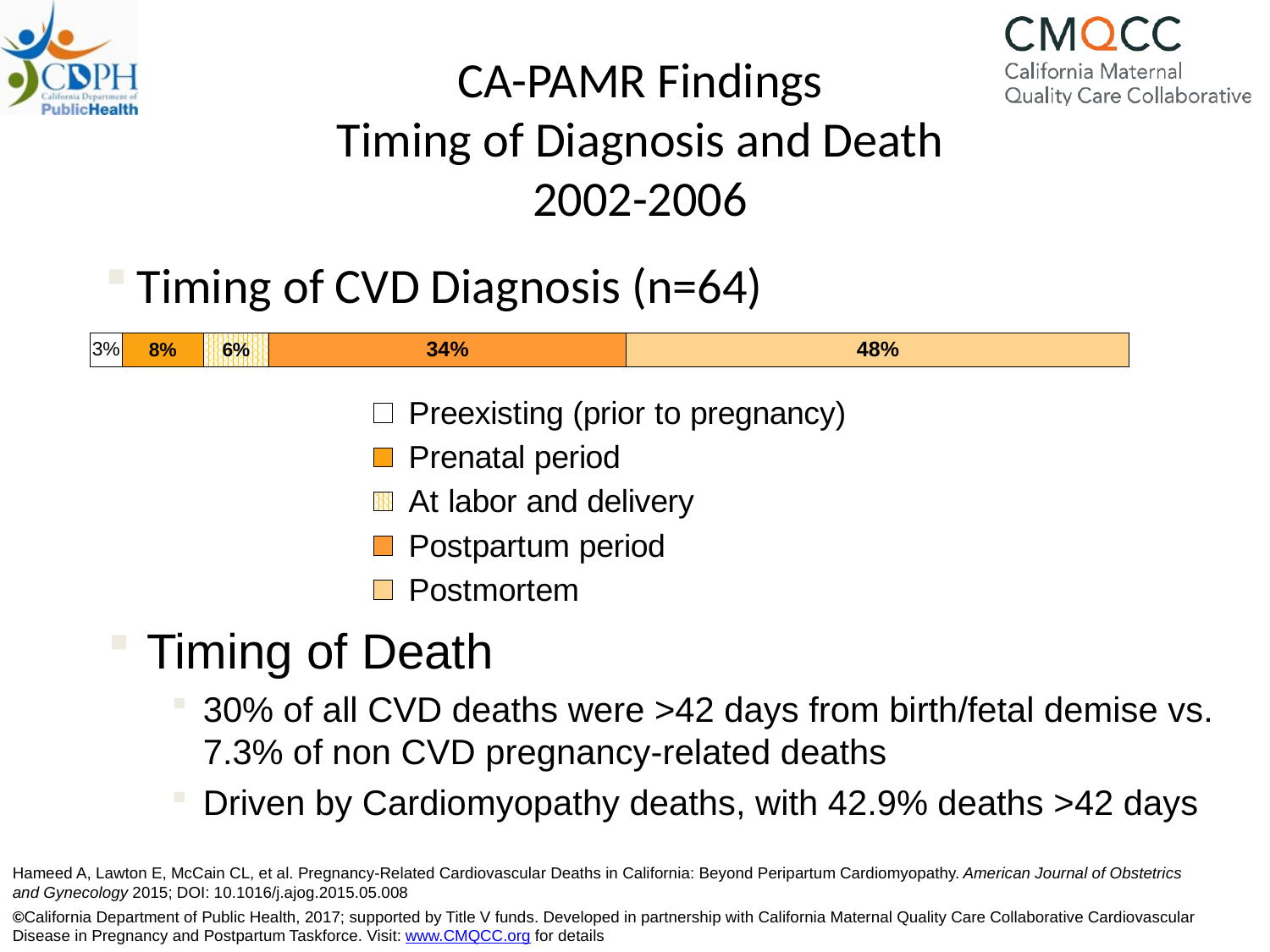

# CA-PAMR Findings Timing of Diagnosis and Death 2002-2006

### Chart

| Category |  Preexisting (prior to pregnancy) |  Prenatal period |  At labor and delivery |  Postpartum period |  Postmortem |
|---|---|---|---|---|---|
Timing of CVD Diagnosis (n=64)
Timing of Death
30% of all CVD deaths were >42 days from birth/fetal demise vs. 7.3% of non CVD pregnancy-related deaths
Driven by Cardiomyopathy deaths, with 42.9% deaths >42 days
Hameed A, Lawton E, McCain CL, et al. Pregnancy-Related Cardiovascular Deaths in California: Beyond Peripartum Cardiomyopathy. American Journal of Obstetrics and Gynecology 2015; DOI: 10.1016/j.ajog.2015.05.008